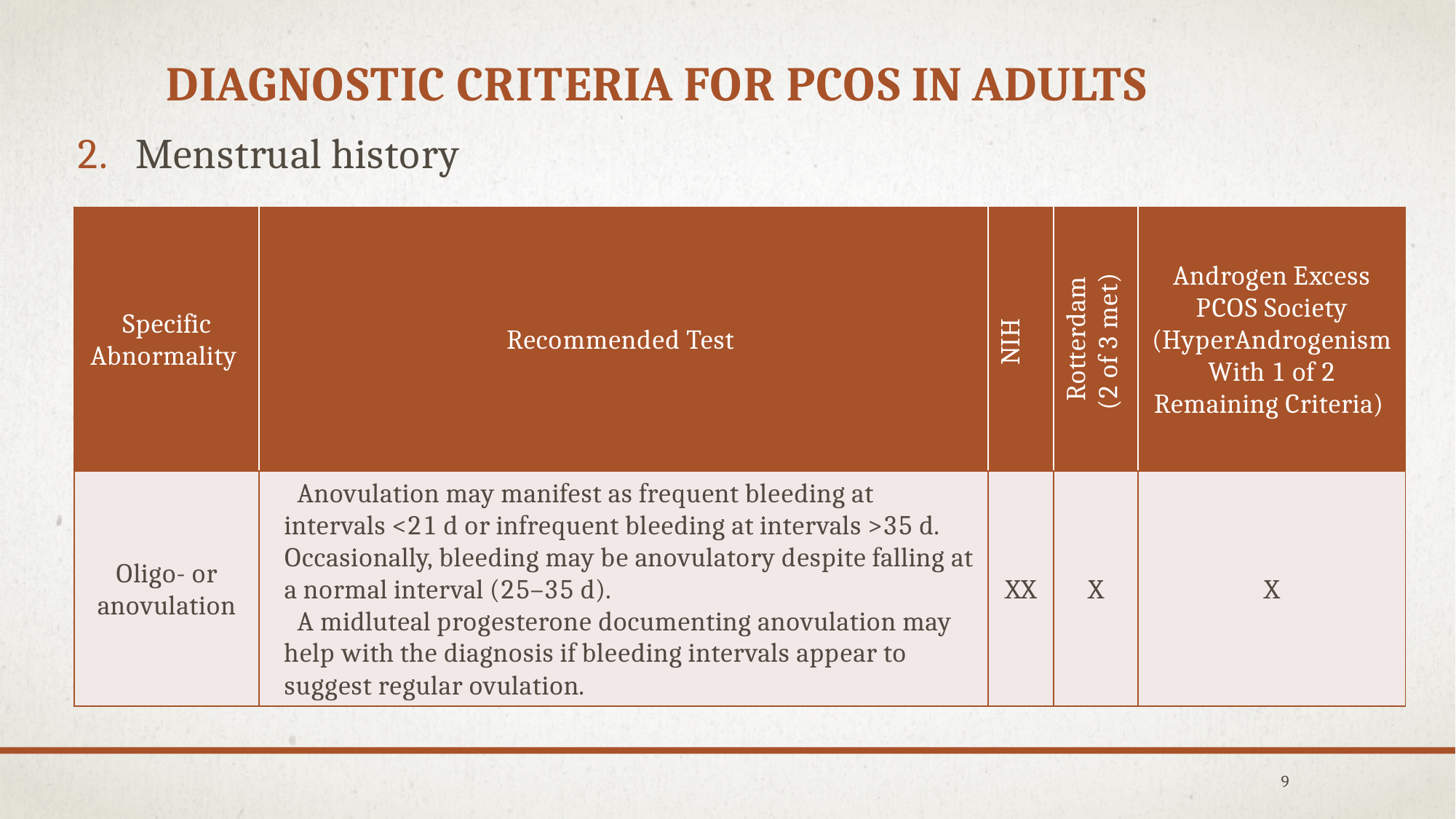

# Diagnostic Criteria for PCOS in Adults
Menstrual history
| Specific Abnormality | Recommended Test | NIH | Rotterdam (2 of 3 met) | Androgen Excess PCOS Society (HyperAndrogenism With 1 of 2 Remaining Criteria) |
| --- | --- | --- | --- | --- |
| Oligo- or anovulation | Anovulation may manifest as frequent bleeding at intervals <21 d or infrequent bleeding at intervals >35 d. Occasionally, bleeding may be anovulatory despite falling at a normal interval (25–35 d). A midluteal progesterone documenting anovulation may help with the diagnosis if bleeding intervals appear to suggest regular ovulation. | XX | X | X |
9